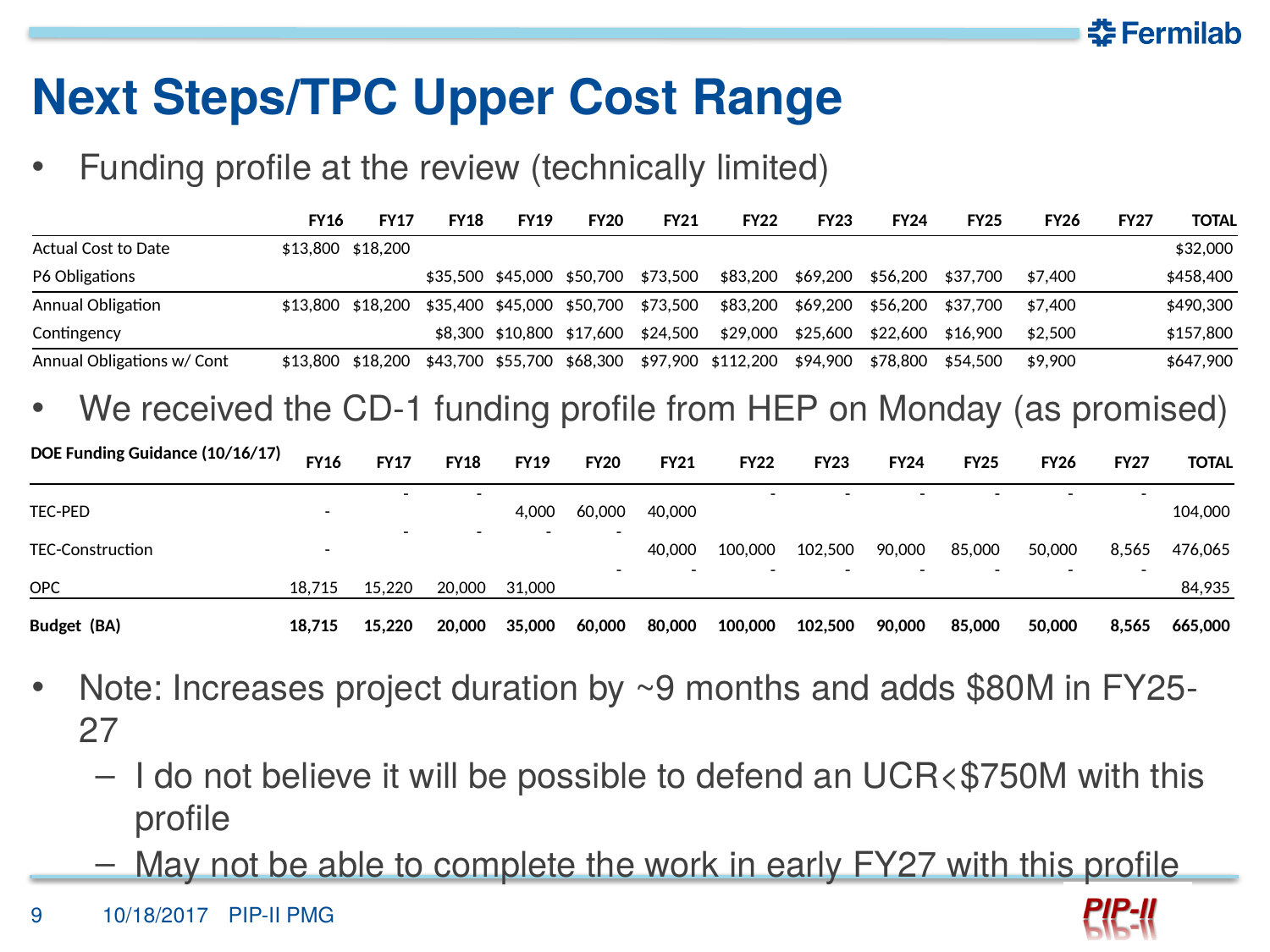

# Next Steps/TPC Upper Cost Range
Funding profile at the review (technically limited)

We received the CD-1 funding profile from HEP on Monday (as promised)

Note: Increases project duration by ~9 months and adds $80M in FY25-27
I do not believe it will be possible to defend an UCR<$750M with this profile
May not be able to complete the work in early FY27 with this profile

|  | FY16 | FY17 | FY18 | FY19 | FY20 | FY21 | FY22 | FY23 | FY24 | FY25 | FY26 | FY27 | TOTAL |
| --- | --- | --- | --- | --- | --- | --- | --- | --- | --- | --- | --- | --- | --- |
| Actual Cost to Date | $13,800 | $18,200 |  |  |  |  |  |  |  |  |  |  | $32,000 |
| P6 Obligations |  |  | $35,500 | $45,000 | $50,700 | $73,500 | $83,200 | $69,200 | $56,200 | $37,700 | $7,400 |  | $458,400 |
| Annual Obligation | $13,800 | $18,200 | $35,400 | $45,000 | $50,700 | $73,500 | $83,200 | $69,200 | $56,200 | $37,700 | $7,400 |  | $490,300 |
| Contingency |  |  | $8,300 | $10,800 | $17,600 | $24,500 | $29,000 | $25,600 | $22,600 | $16,900 | $2,500 |  | $157,800 |
| Annual Obligations w/ Cont | $13,800 | $18,200 | $43,700 | $55,700 | $68,300 | $97,900 | $112,200 | $94,900 | $78,800 | $54,500 | $9,900 |  | $647,900 |
| DOE Funding Guidance (10/16/17) | FY16 | FY17 | FY18 | FY19 | FY20 | FY21 | FY22 | FY23 | FY24 | FY25 | FY26 | FY27 | TOTAL |
| --- | --- | --- | --- | --- | --- | --- | --- | --- | --- | --- | --- | --- | --- |
| TEC-PED | - | - | - | 4,000 | 60,000 | 40,000 | - | - | - | - | - | - | 104,000 |
| TEC-Construction | - | - | - | - | - | 40,000 | 100,000 | 102,500 | 90,000 | 85,000 | 50,000 | 8,565 | 476,065 |
| OPC | 18,715 | 15,220 | 20,000 | 31,000 | - | - | - | - | - | - | - | - | 84,935 |
| Budget (BA) | 18,715 | 15,220 | 20,000 | 35,000 | 60,000 | 80,000 | 100,000 | 102,500 | 90,000 | 85,000 | 50,000 | 8,565 | 665,000 |
9
10/18/2017
PIP-II PMG